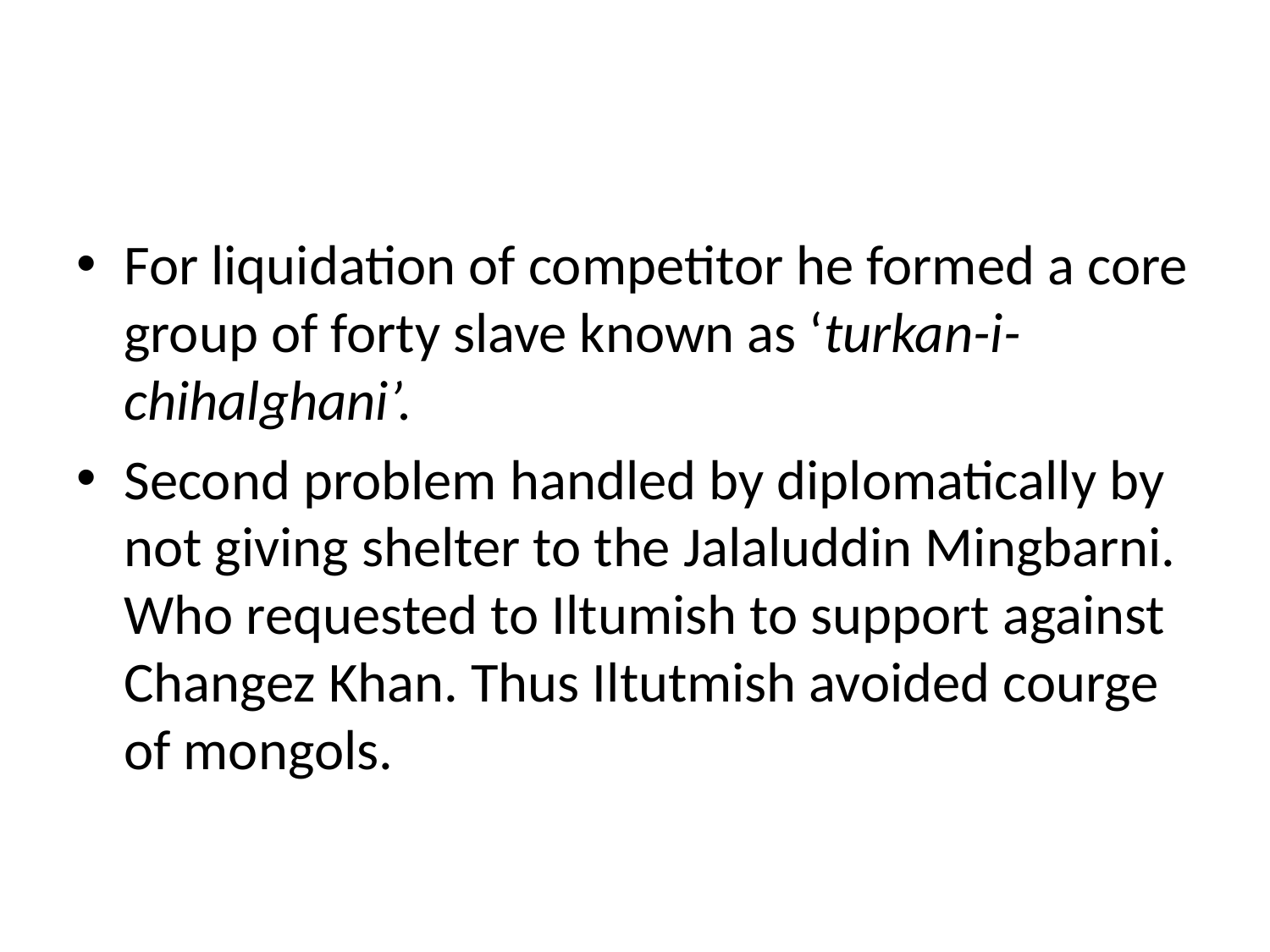

#
For liquidation of competitor he formed a core group of forty slave known as ‘turkan-i-chihalghani’.
Second problem handled by diplomatically by not giving shelter to the Jalaluddin Mingbarni. Who requested to Iltumish to support against Changez Khan. Thus Iltutmish avoided courge of mongols.